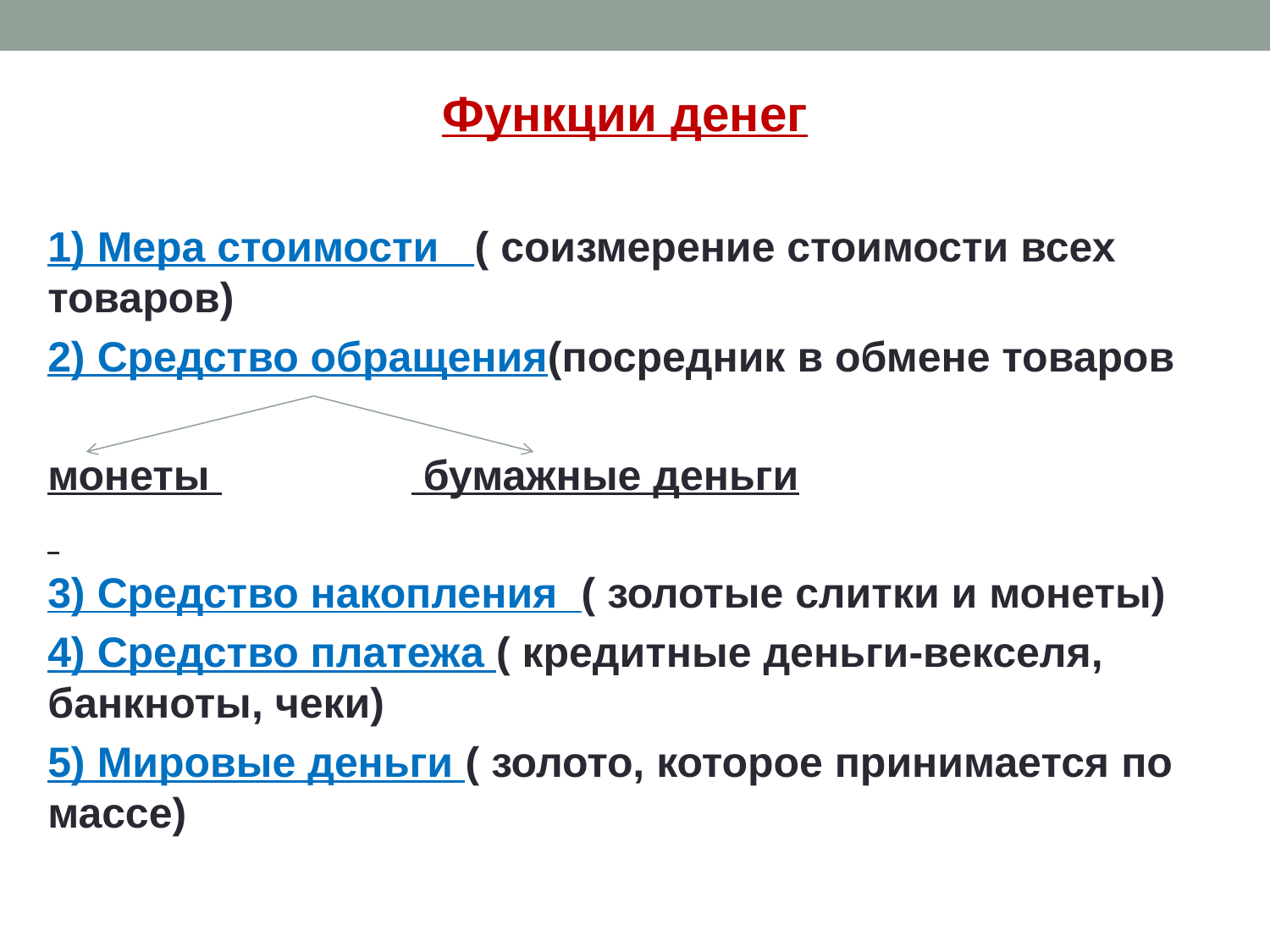

Функции денег

1) Мера стоимости   ( соизмерение стоимости всех  товаров)
2) Средство обращения(посредник в обмене товаров

монеты                  бумажные деньги

3) Средство накопления  ( золотые слитки и монеты)
4) Средство платежа ( кредитные деньги-векселя, банкноты, чеки)
5) Мировые деньги ( золото, которое принимается по массе)